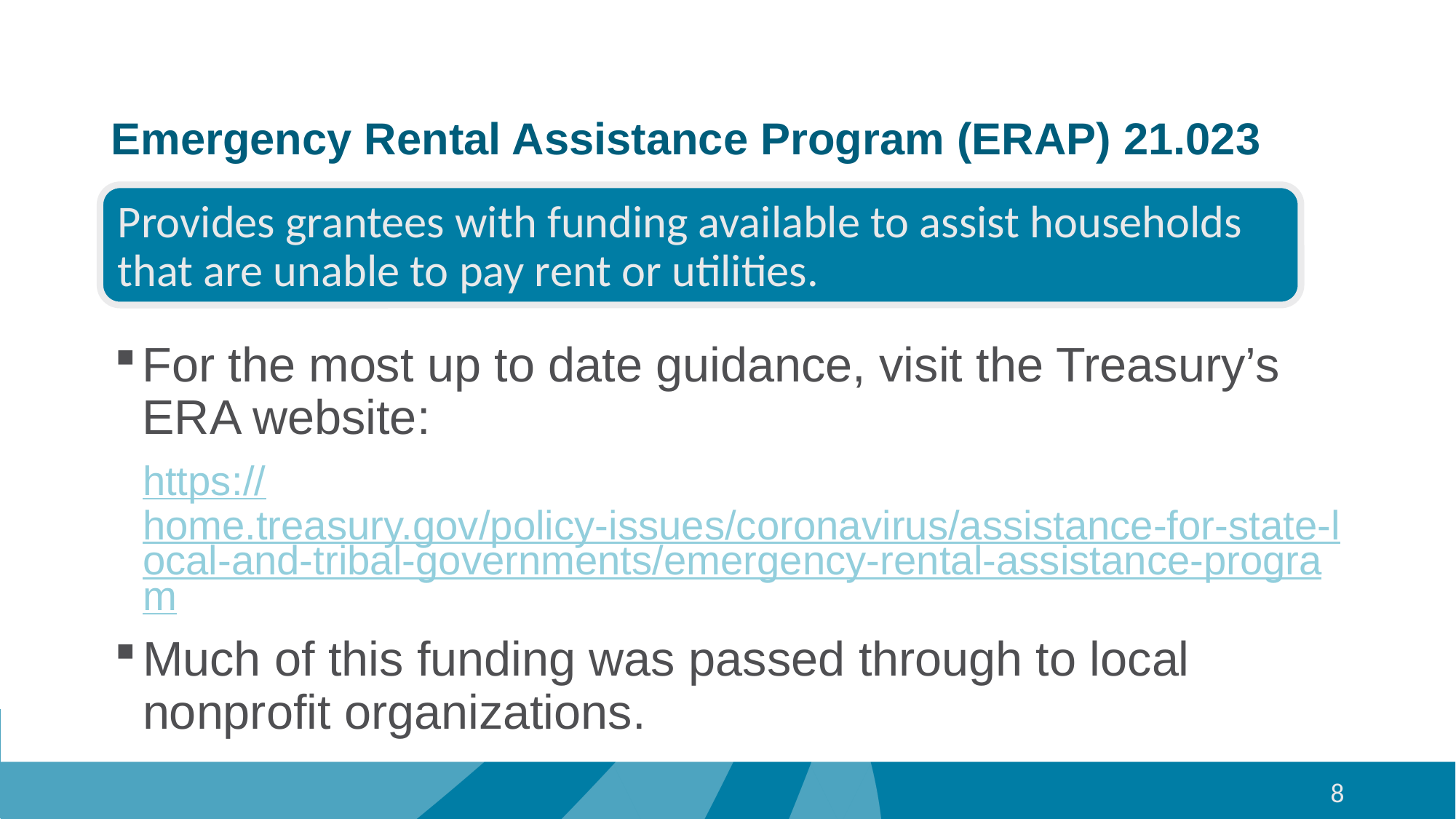

# Emergency Rental Assistance Program (ERAP) 21.023

Provides grantees with funding available to assist households that are unable to pay rent or utilities.
For the most up to date guidance, visit the Treasury’s ERA website:
https://home.treasury.gov/policy-issues/coronavirus/assistance-for-state-local-and-tribal-governments/emergency-rental-assistance-program
Much of this funding was passed through to local nonprofit organizations.

8